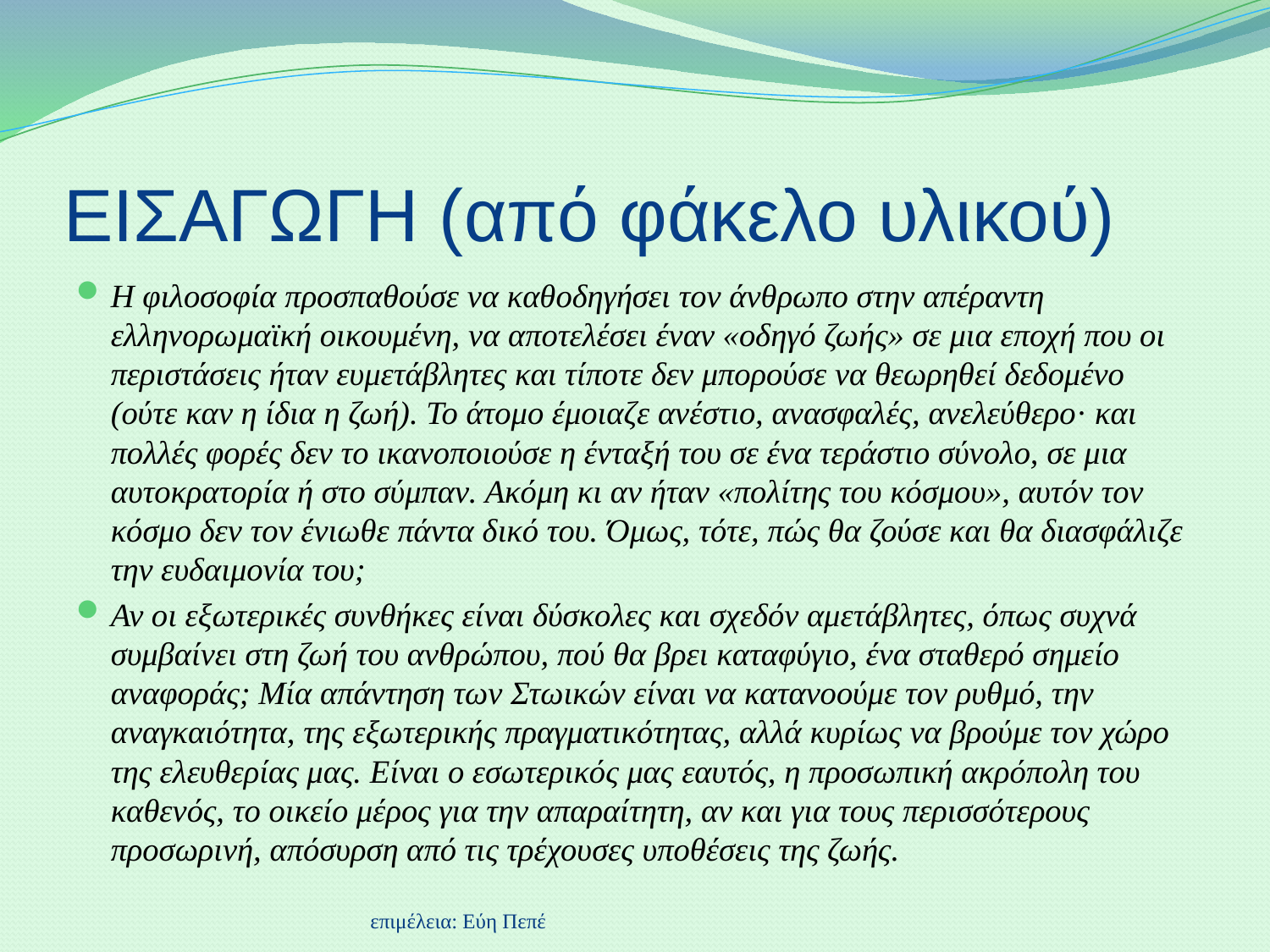

# ΕΙΣΑΓΩΓΗ (από φάκελο υλικού)
Η φιλοσοφία προσπαθούσε να καθοδηγήσει τον άνθρωπο στην απέραντη ελληνορωμαϊκή οικουμένη, να αποτελέσει έναν «οδηγό ζωής» σε μια εποχή που οι περιστάσεις ήταν ευμετάβλητες και τίποτε δεν μπορούσε να θεωρηθεί δεδομένο (ούτε καν η ίδια η ζωή). Το άτομο έμοιαζε ανέστιο, ανασφαλές, ανελεύθερο· και πολλές φορές δεν το ικανοποιούσε η ένταξή του σε ένα τεράστιο σύνολο, σε μια αυτοκρατορία ή στο σύμπαν. Ακόμη κι αν ήταν «πολίτης του κόσμου», αυτόν τον κόσμο δεν τον ένιωθε πάντα δικό του. Όμως, τότε, πώς θα ζούσε και θα διασφάλιζε την ευδαιμονία του;
Αν οι εξωτερικές συνθήκες είναι δύσκολες και σχεδόν αμετάβλητες, όπως συχνά συμβαίνει στη ζωή του ανθρώπου, πού θα βρει καταφύγιο, ένα σταθερό σημείο αναφοράς; Μία απάντηση των Στωικών είναι να κατανοούμε τον ρυθμό, την αναγκαιότητα, της εξωτερικής πραγματικότητας, αλλά κυρίως να βρούμε τον χώρο της ελευθερίας μας. Είναι ο εσωτερικός μας εαυτός, η προσωπική ακρόπολη του καθενός, το οικείο μέρος για την απαραίτητη, αν και για τους περισσότερους προσωρινή, απόσυρση από τις τρέχουσες υποθέσεις της ζωής.

επιμέλεια: Εύη Πεπέ